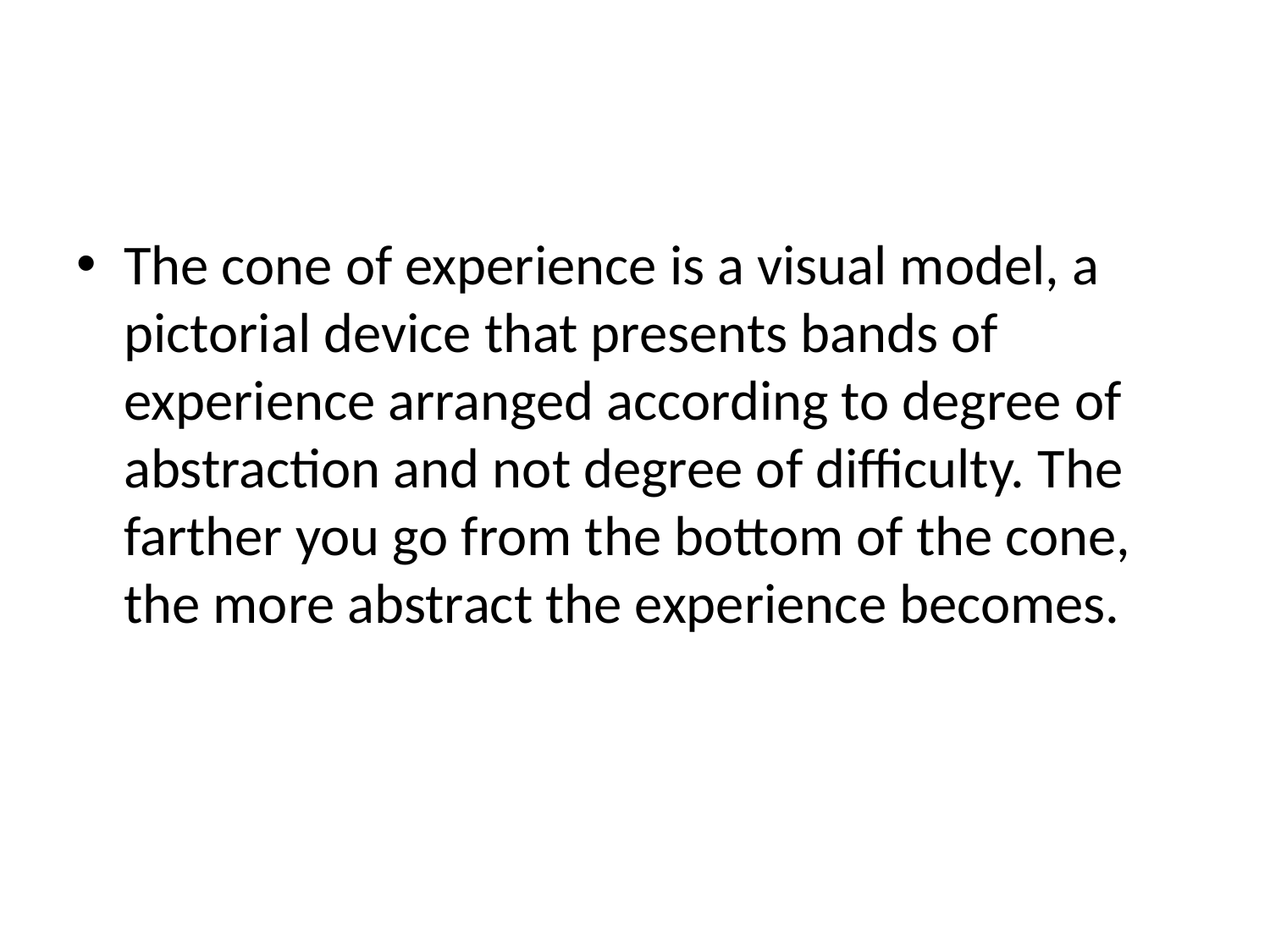

#
The cone of experience is a visual model, a pictorial device that presents bands of experience arranged according to degree of abstraction and not degree of difficulty. The farther you go from the bottom of the cone, the more abstract the experience becomes.